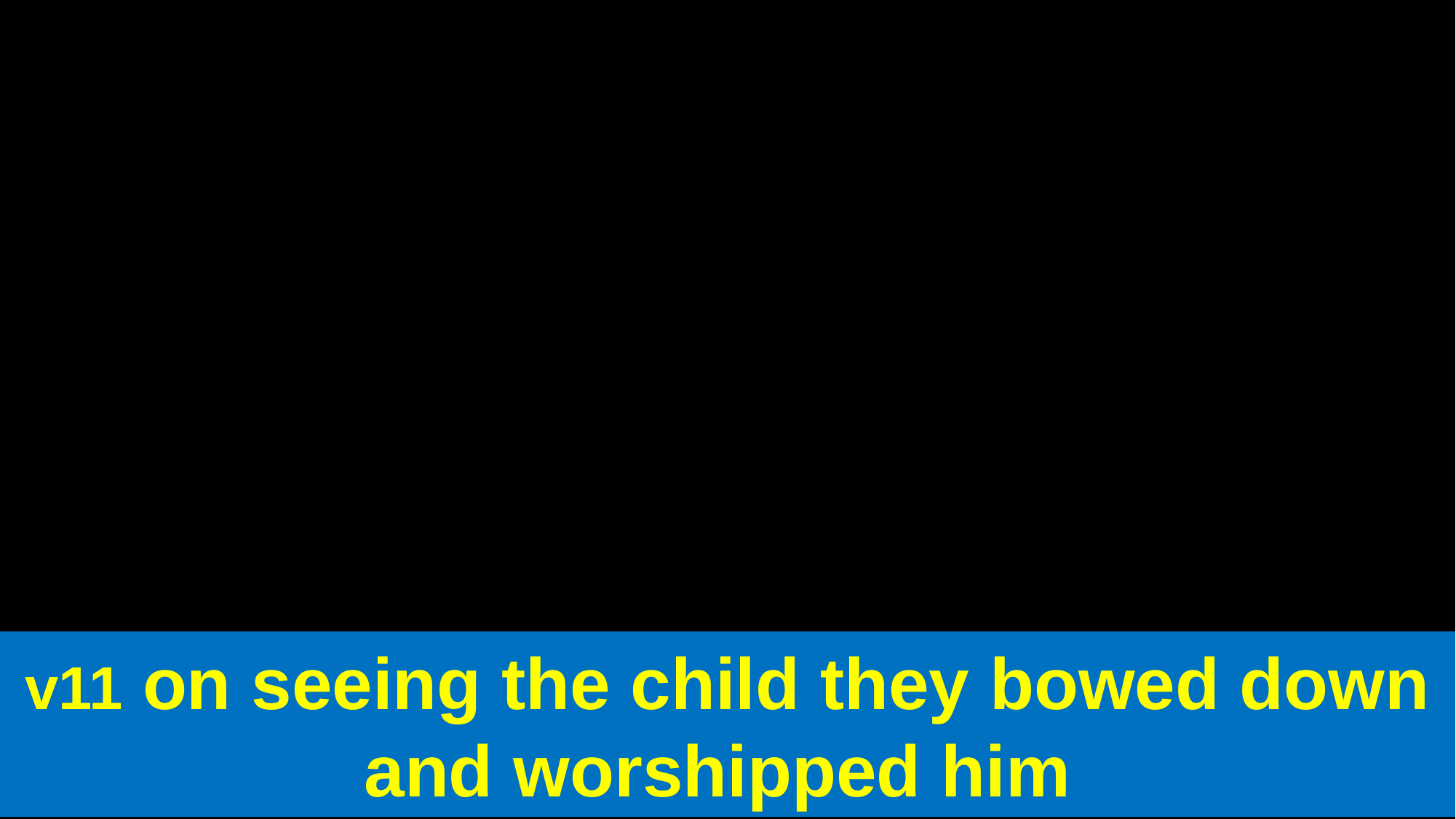

v11 on seeing the child they bowed down and worshipped him